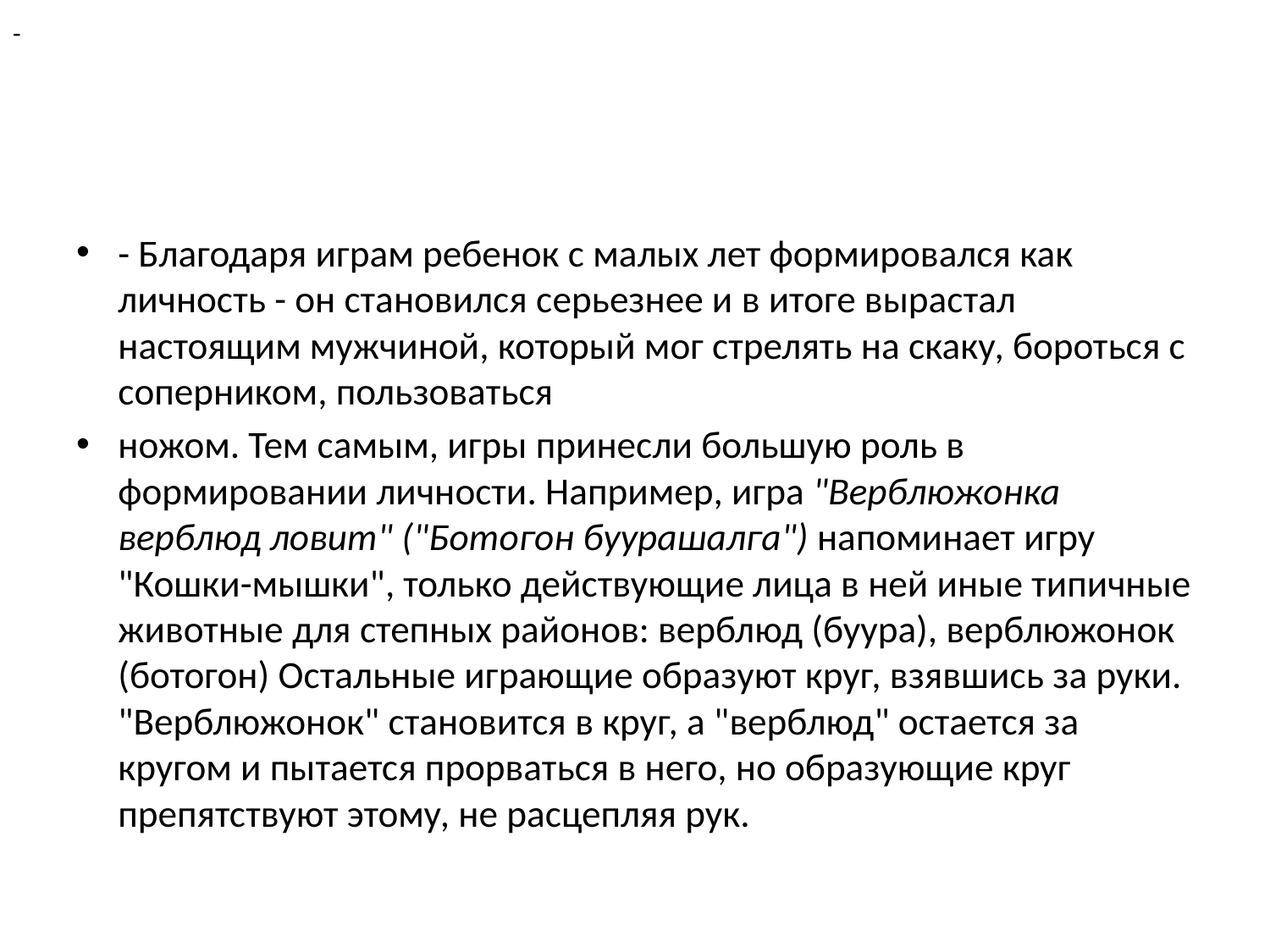

-
- Благодаря играм ребенок с малых лет формировался как личность - он становился серьезнее и в итоге вырастал настоящим мужчиной, который мог стрелять на скаку, бороться с соперником, пользоваться
ножом. Тем самым, игры принесли большую роль в формировании личности. Например, игра "Верблюжонка верблюд ловит" ("Ботогон буурашалга") напоминает игру "Кошки-мышки", только действующие лица в ней иные типичные животные для степных районов: верблюд (буура), верблюжонок (ботогон) Остальные играющие образуют круг, взявшись за руки. "Верблюжонок" становится в круг, а "верблюд" остается за кругом и пытается прорваться в него, но образующие круг препятствуют этому, не расцепляя рук.